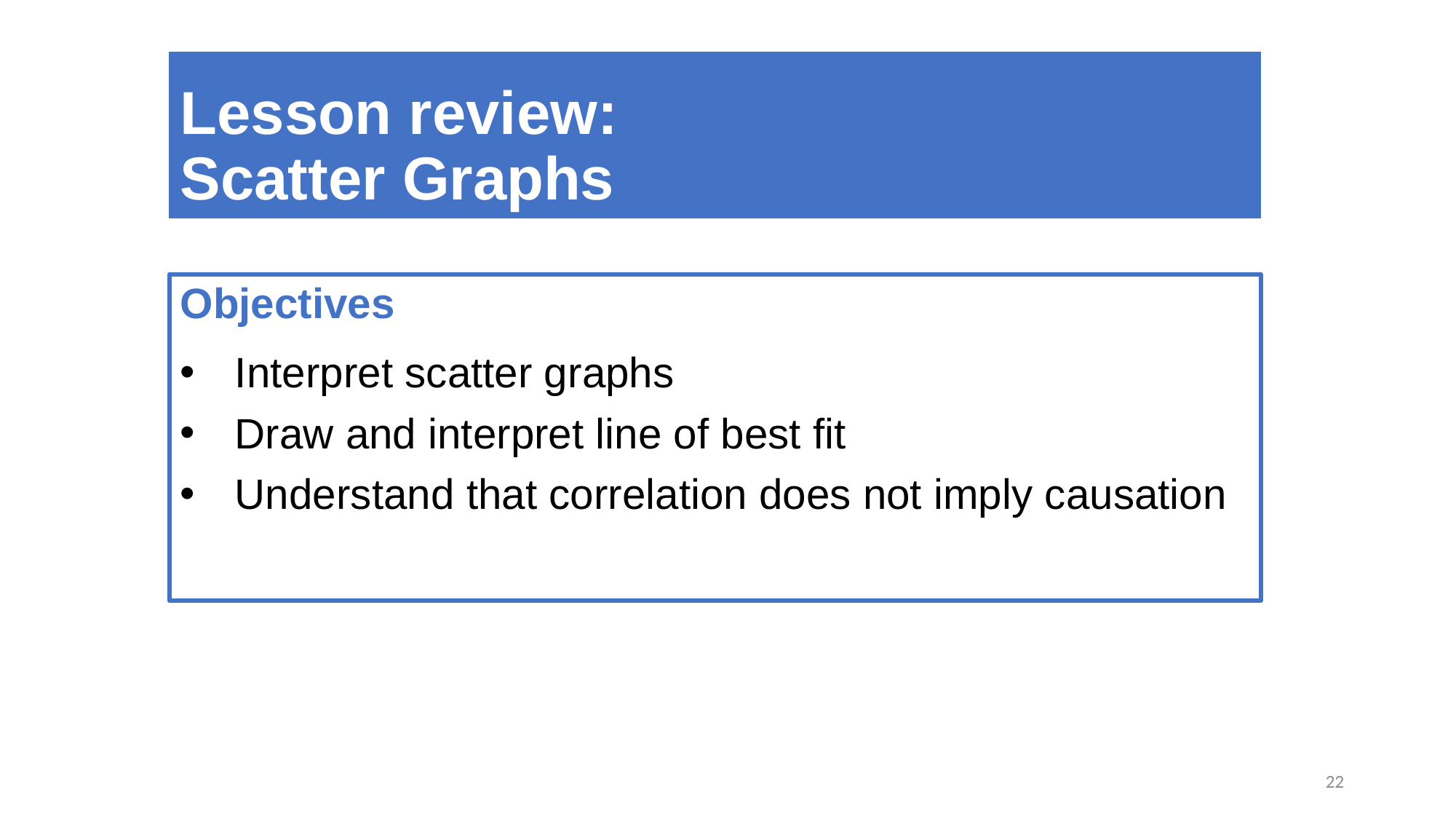

# Lesson review: Scatter Graphs
Objectives
Interpret scatter graphs
Draw and interpret line of best fit
Understand that correlation does not imply causation

22